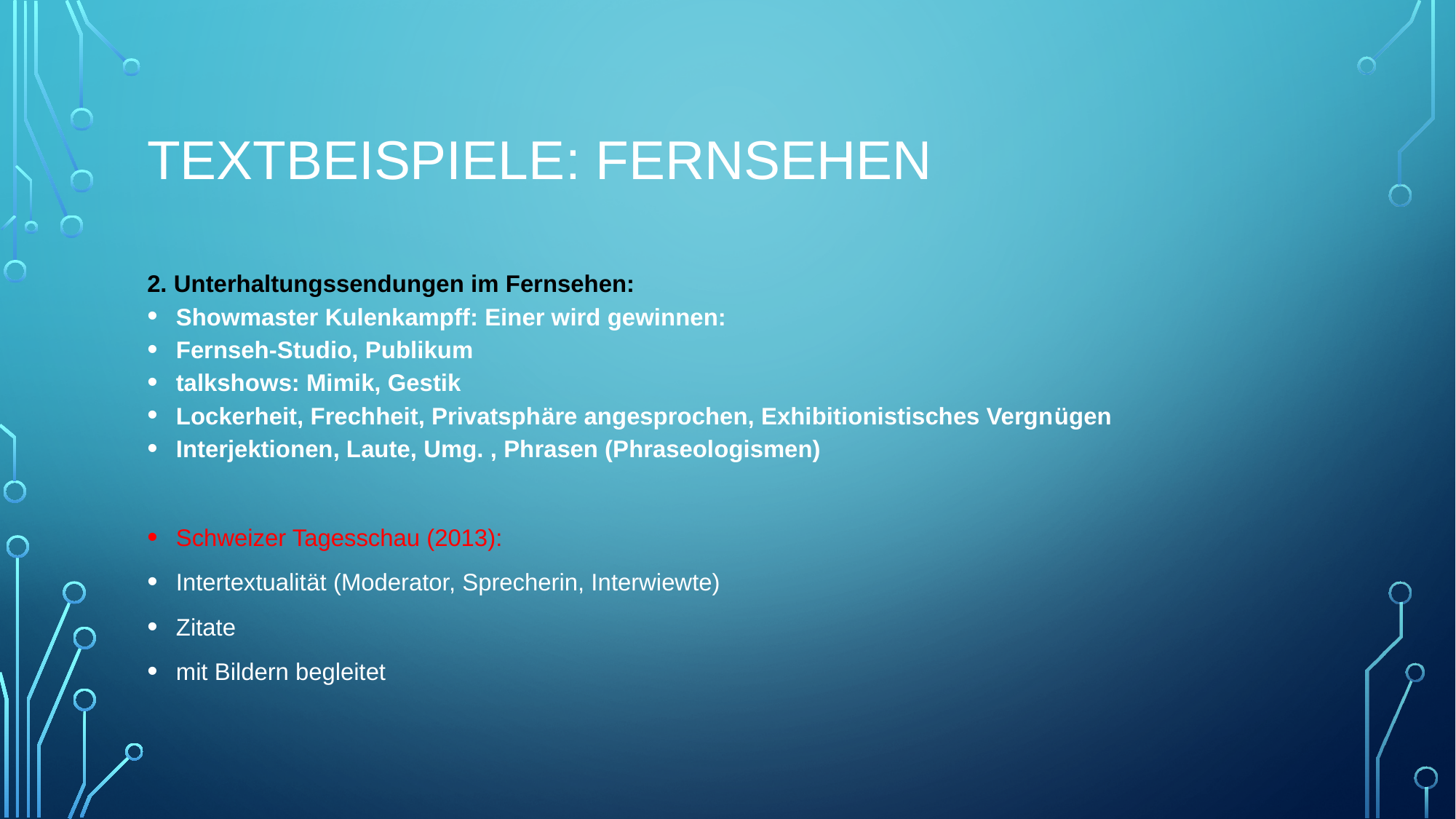

# TextBeispiele: Fernsehen
2. Unterhaltungssendungen im Fernsehen:
Showmaster Kulenkampff: Einer wird gewinnen:
Fernseh-Studio, Publikum
talkshows: Mimik, Gestik
Lockerheit, Frechheit, Privatsphäre angesprochen, Exhibitionistisches Vergnügen
Interjektionen, Laute, Umg. , Phrasen (Phraseologismen)

Schweizer Tagesschau (2013):
Intertextualität (Moderator, Sprecherin, Interwiewte)
Zitate
mit Bildern begleitet